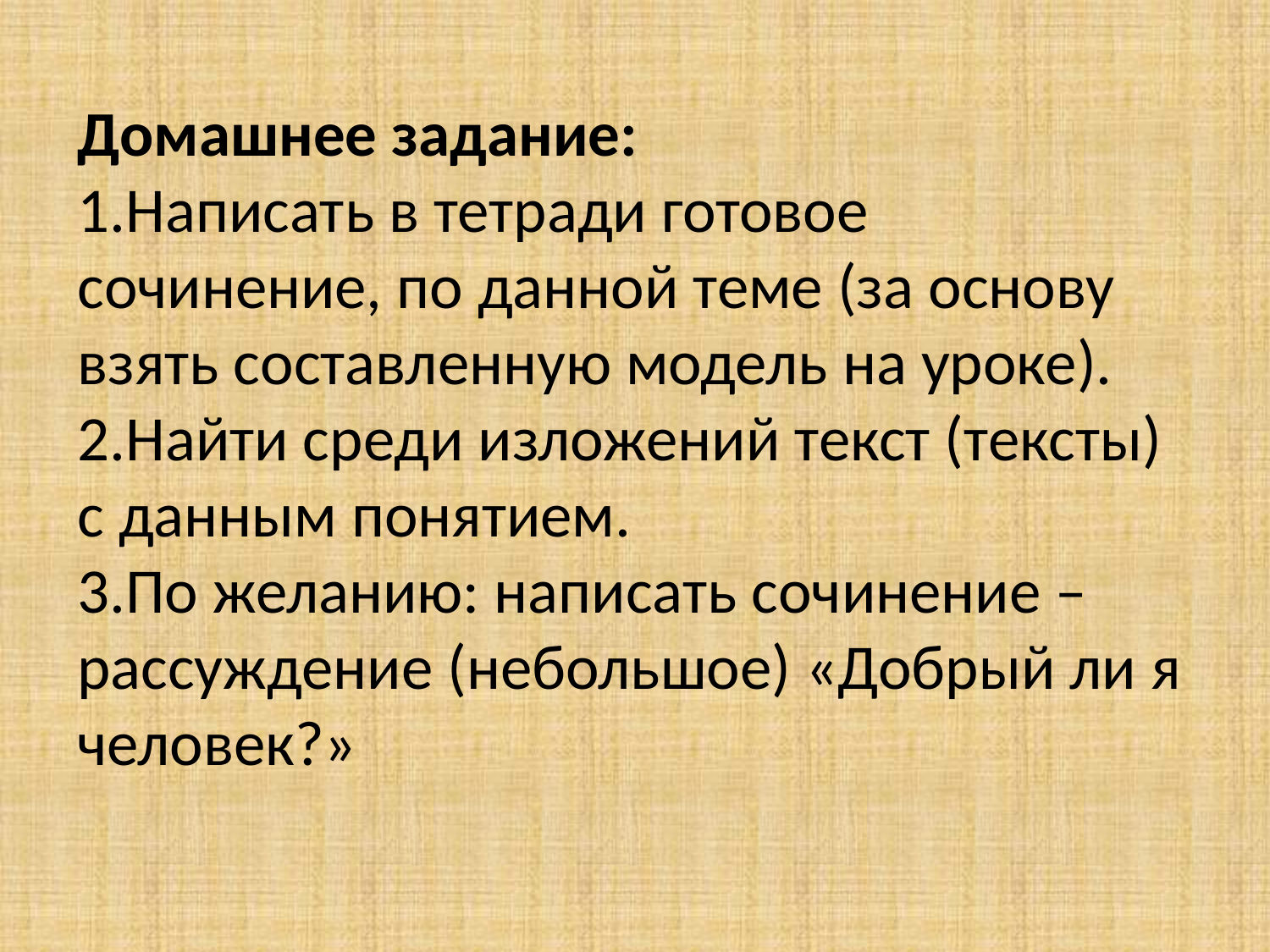

Домашнее задание:
1.Написать в тетради готовое сочинение, по данной теме (за основу взять составленную модель на уроке).
2.Найти среди изложений текст (тексты) с данным понятием.
3.По желанию: написать сочинение – рассуждение (небольшое) «Добрый ли я человек?»